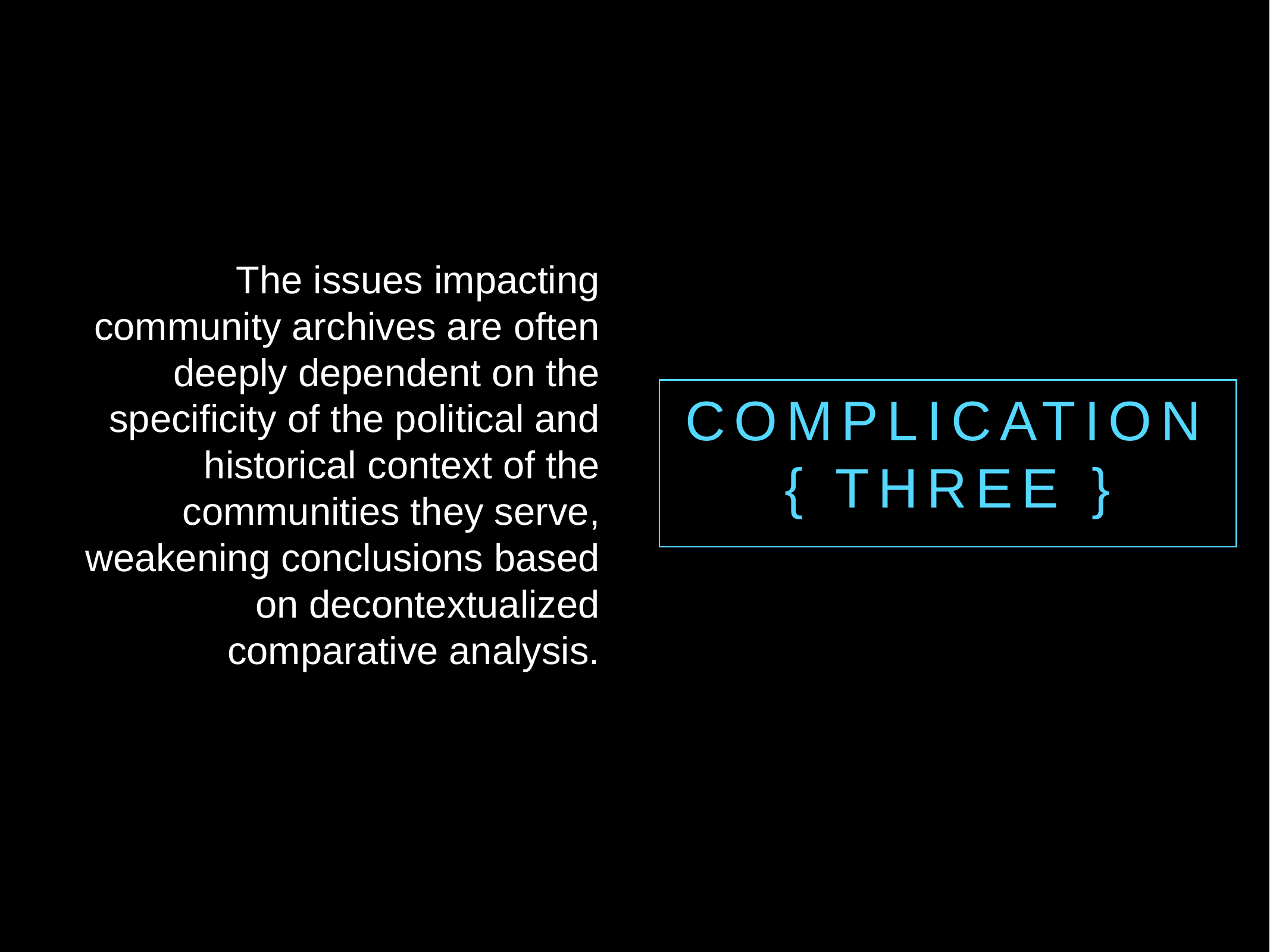

The issues impacting community archives are often deeply dependent on the specificity of the political and historical context of the communities they serve, weakening conclusions based on decontextualized comparative analysis.
# complication { THREE }